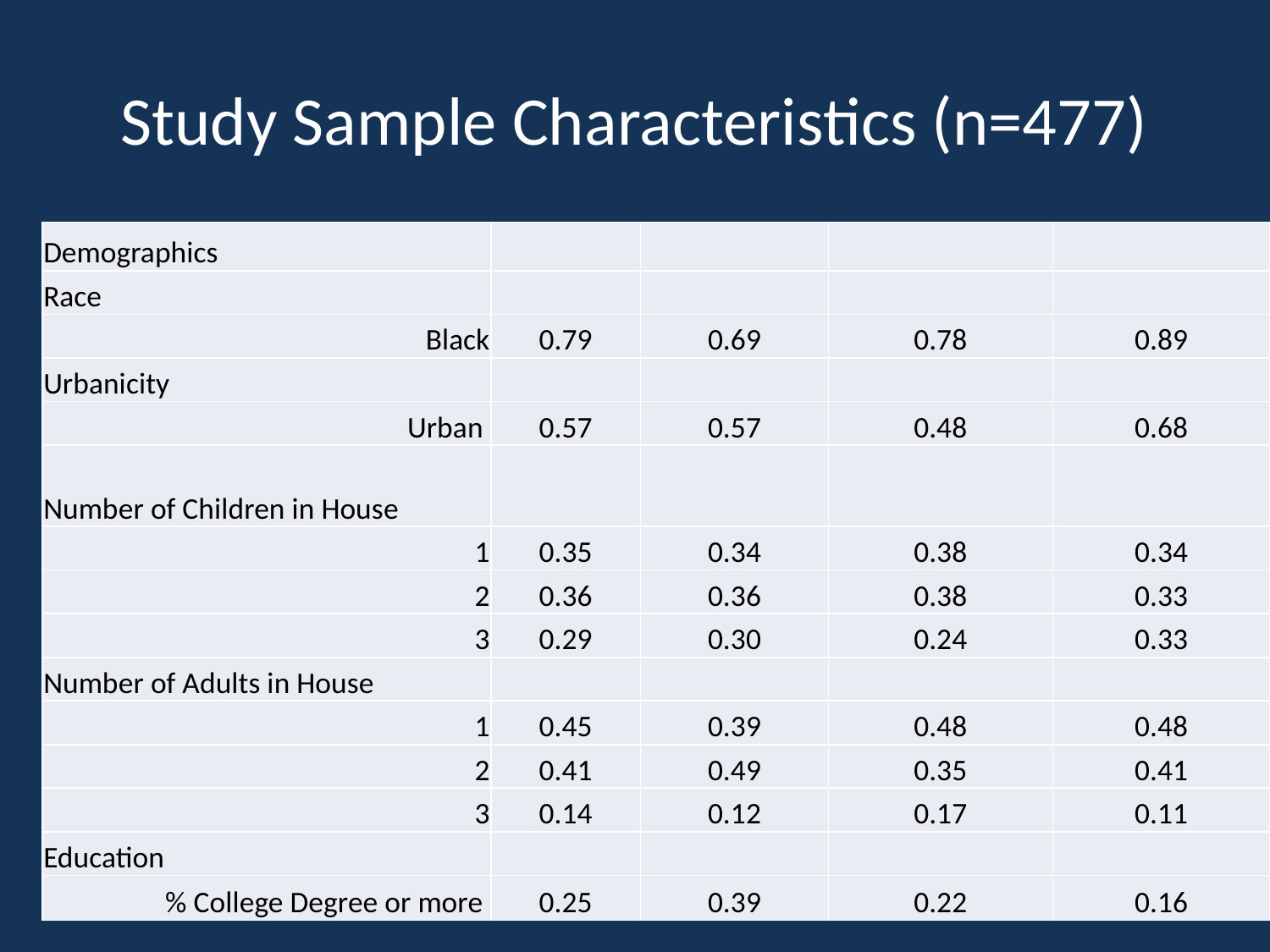

# Study Sample Characteristics (n=477)
| Demographics |  |  |  |  |
| --- | --- | --- | --- | --- |
| Race |  |  |  |  |
| Black | 0.79 | 0.69 | 0.78 | 0.89 |
| Urbanicity |  |  |  |  |
| Urban | 0.57 | 0.57 | 0.48 | 0.68 |
| Number of Children in House |  |  |  |  |
| 1 | 0.35 | 0.34 | 0.38 | 0.34 |
| 2 | 0.36 | 0.36 | 0.38 | 0.33 |
| 3 | 0.29 | 0.30 | 0.24 | 0.33 |
| Number of Adults in House |  |  |  |  |
| 1 | 0.45 | 0.39 | 0.48 | 0.48 |
| 2 | 0.41 | 0.49 | 0.35 | 0.41 |
| 3 | 0.14 | 0.12 | 0.17 | 0.11 |
| Education |  |  |  |  |
| % College Degree or more | 0.25 | 0.39 | 0.22 | 0.16 |